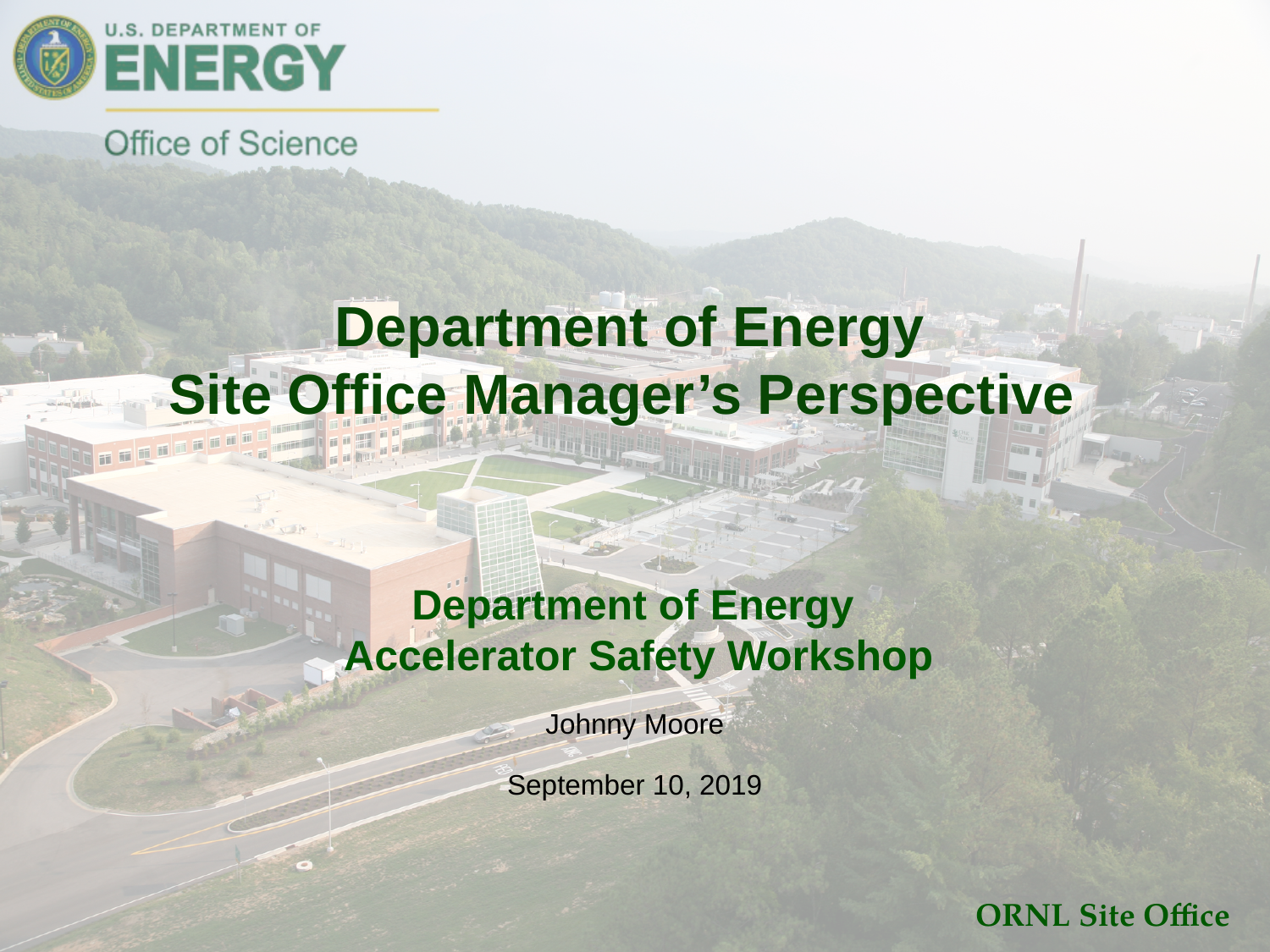

# Department of Energy Site Office Manager’s Perspective
Department of Energy
Accelerator Safety Workshop
Johnny Moore

September 10, 2019